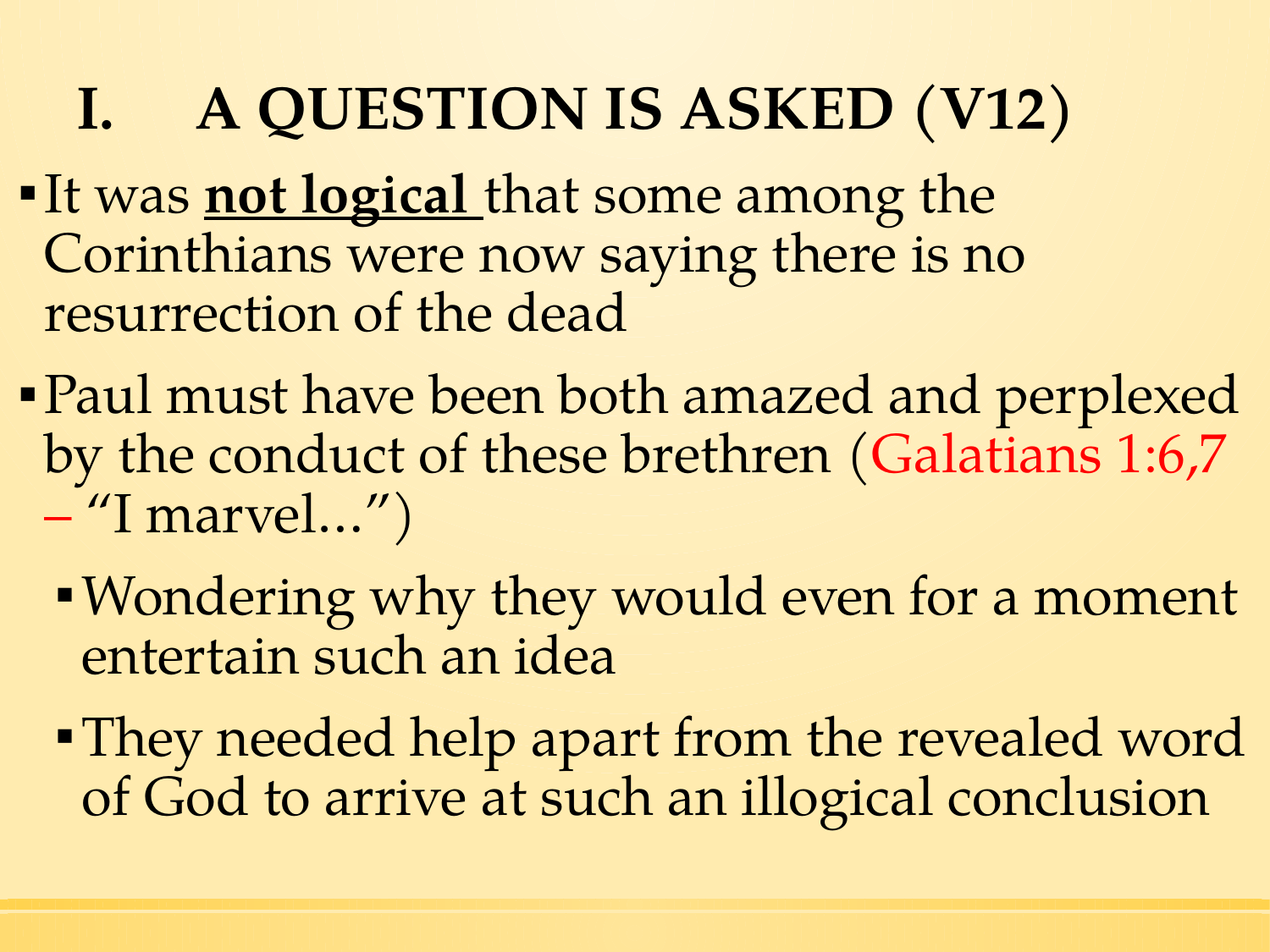

# A QUESTION IS ASKED (V12)
It was not logical that some among the Corinthians were now saying there is no resurrection of the dead
Paul must have been both amazed and perplexed by the conduct of these brethren (Galatians 1:6,7 – “I marvel…”)
Wondering why they would even for a moment entertain such an idea
They needed help apart from the revealed word of God to arrive at such an illogical conclusion